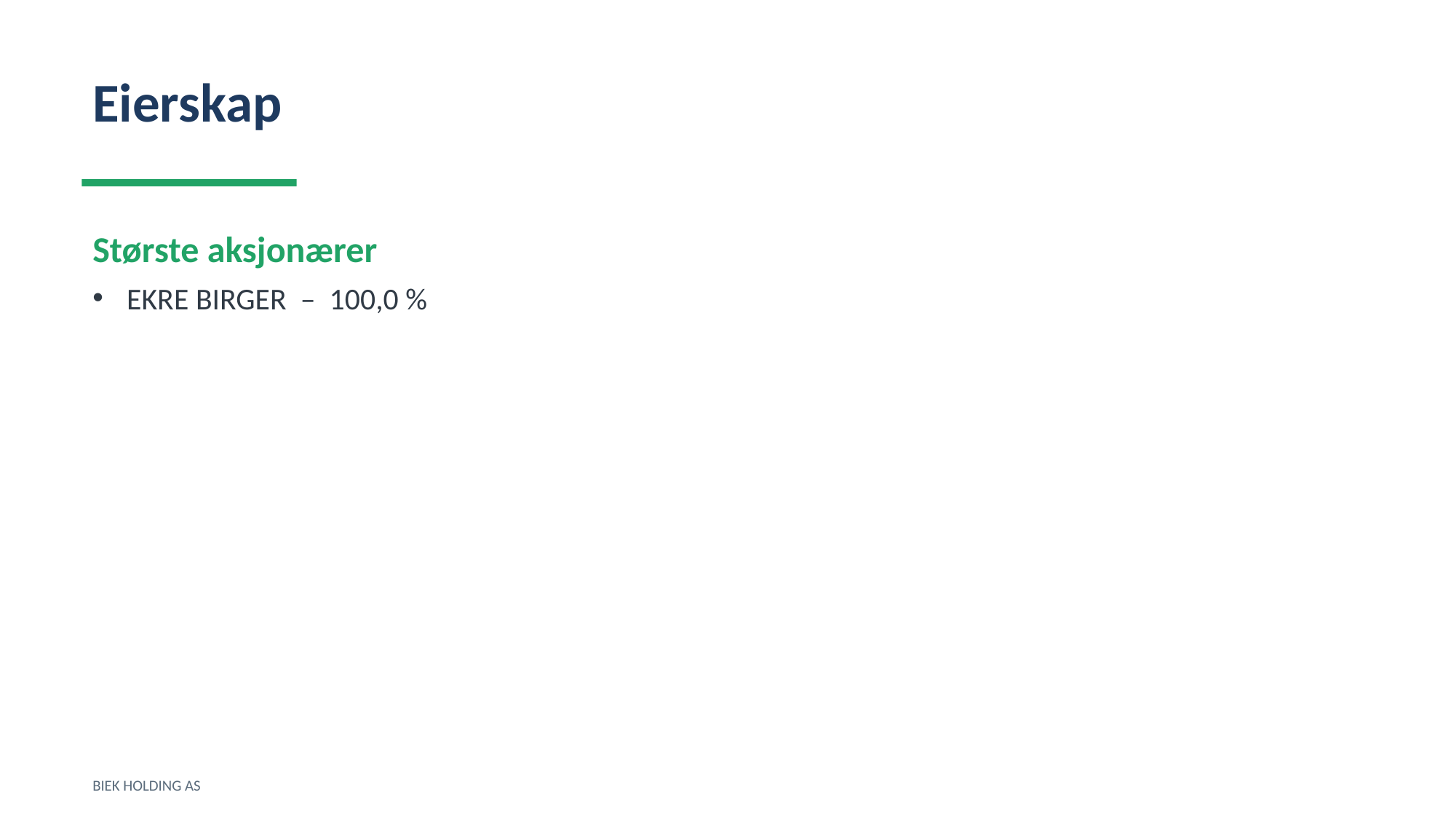

Eierskap

Største aksjonærer
EKRE BIRGER  –  100,0 %
BIEK HOLDING AS